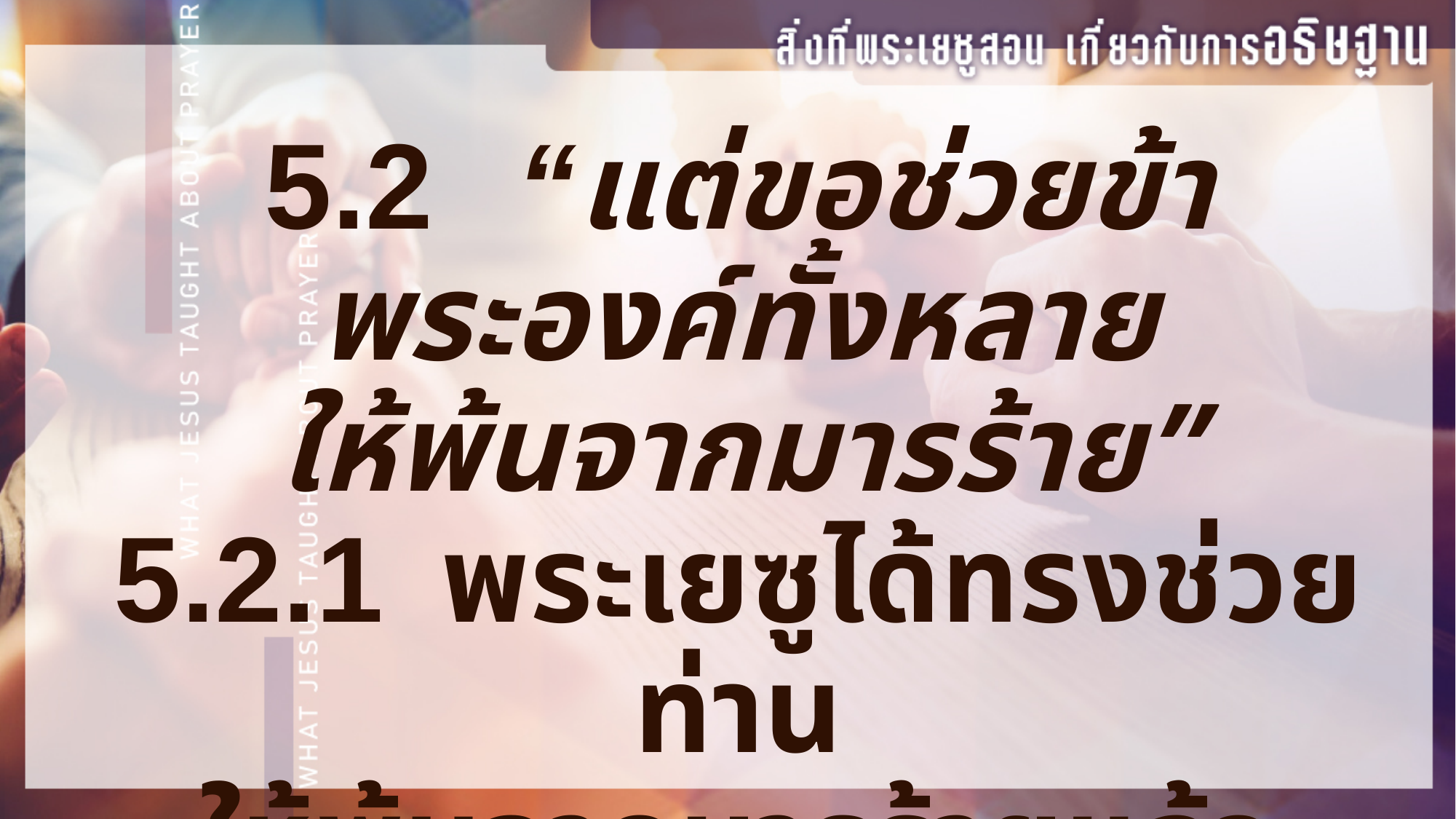

5.2	 “แต่ขอช่วยข้าพระองค์ทั้งหลาย
ให้พ้นจากมารร้าย”
5.2.1	พระเยซูได้ทรงช่วยท่าน
ให้พ้นจากมารร้ายแล้ว
- โคโลสี 1:13